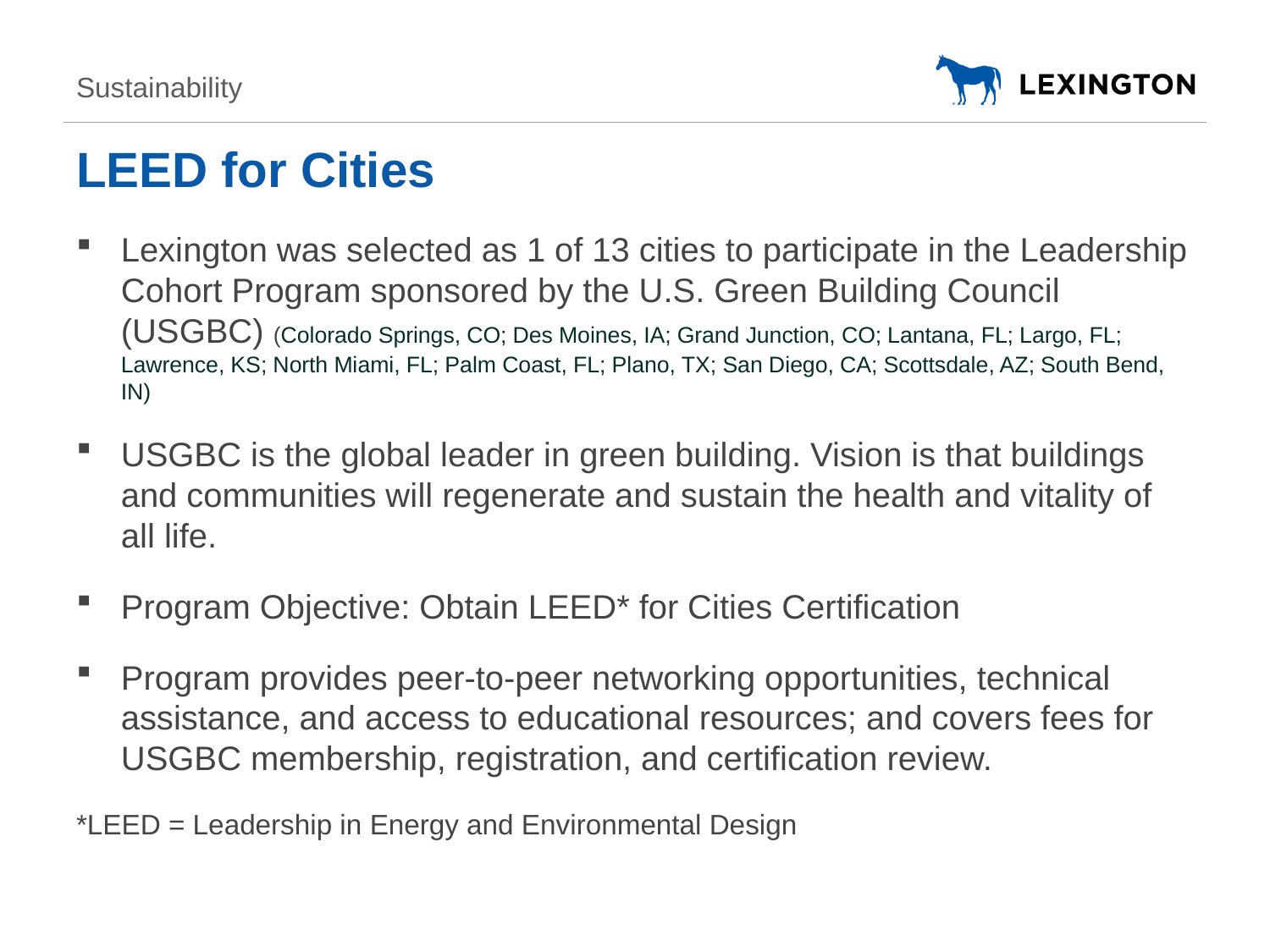

Sustainability
# LEED for Cities
Lexington was selected as 1 of 13 cities to participate in the Leadership Cohort Program sponsored by the U.S. Green Building Council (USGBC) (Colorado Springs, CO; Des Moines, IA; Grand Junction, CO; Lantana, FL; Largo, FL; Lawrence, KS; North Miami, FL; Palm Coast, FL; Plano, TX; San Diego, CA; Scottsdale, AZ; South Bend, IN)

USGBC is the global leader in green building. Vision is that buildings and communities will regenerate and sustain the health and vitality of all life.

Program Objective: Obtain LEED* for Cities Certification

Program provides peer-to-peer networking opportunities, technical assistance, and access to educational resources; and covers fees for USGBC membership, registration, and certification review.

*LEED = Leadership in Energy and Environmental Design